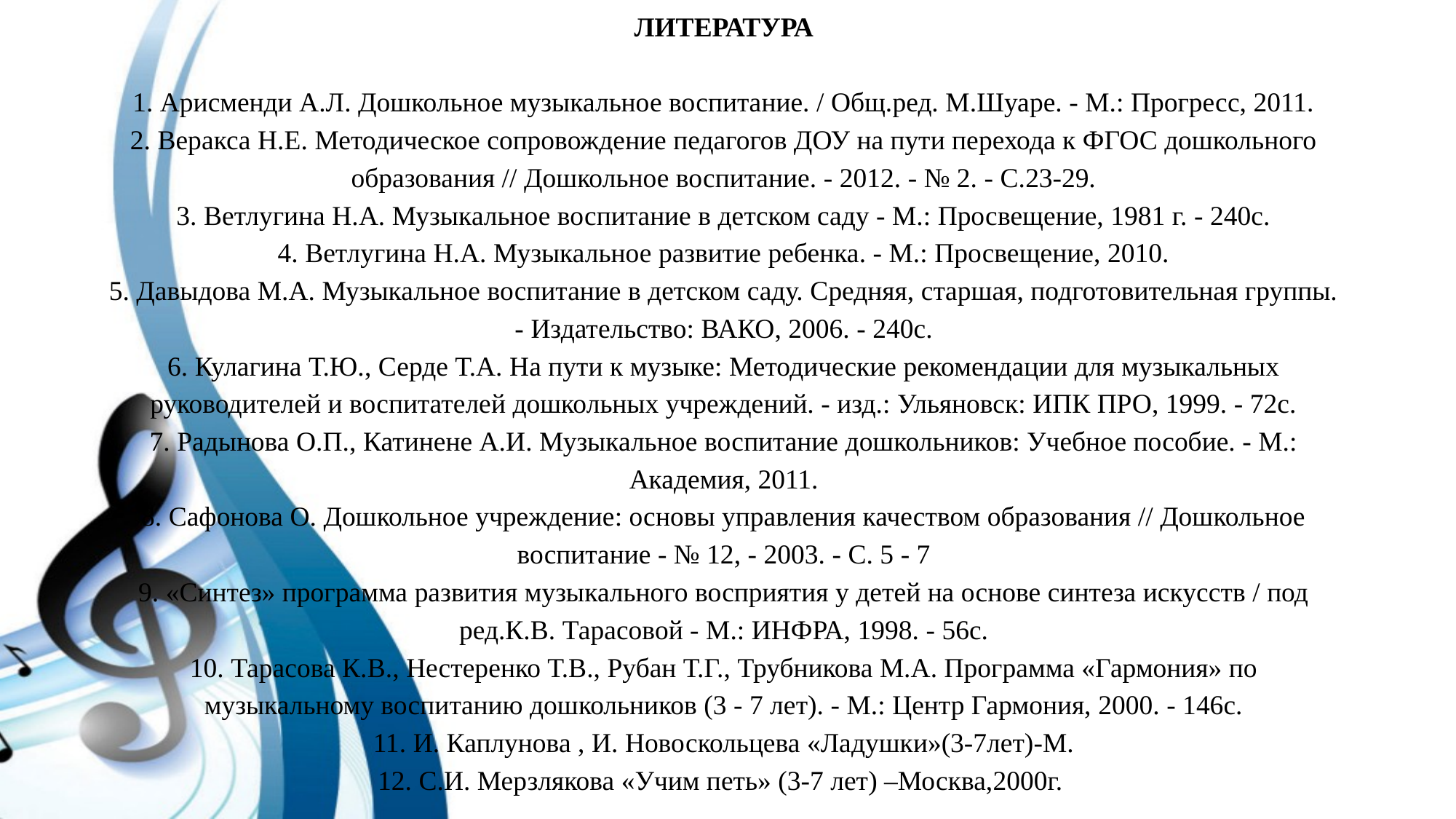

# ЛИТЕРАТУРА 1. Арисменди А.Л. Дошкольное музыкальное воспитание. / Общ.ред. М.Шуаре. - М.: Прогресс, 2011. 2. Веракса Н.Е. Методическое сопровождение педагогов ДОУ на пути перехода к ФГОС дошкольного образования // Дошкольное воспитание. - 2012. - № 2. - С.23-29. 3. Ветлугина Н.А. Музыкальное воспитание в детском саду - М.: Просвещение, 1981 г. - 240с. 4. Ветлугина Н.А. Музыкальное развитие ребенка. - М.: Просвещение, 2010. 5. Давыдова М.А. Музыкальное воспитание в детском саду. Средняя, старшая, подготовительная группы. - Издательство: ВАКО, 2006. - 240с. 6. Кулагина Т.Ю., Серде Т.А. На пути к музыке: Методические рекомендации для музыкальных руководителей и воспитателей дошкольных учреждений. - изд.: Ульяновск: ИПК ПРО, 1999. - 72с. 7. Радынова О.П., Катинене А.И. Музыкальное воспитание дошкольников: Учебное пособие. - М.: Академия, 2011. 8. Сафонова О. Дошкольное учреждение: основы управления качеством образования // Дошкольное воспитание - № 12, - 2003. - С. 5 - 7 9. «Синтез» программа развития музыкального восприятия у детей на основе синтеза искусств / под ред.К.В. Тарасовой - М.: ИНФРА, 1998. - 56с. 10. Тарасова К.В., Нестеренко Т.В., Рубан Т.Г., Трубникова М.А. Программа «Гармония» по музыкальному воспитанию дошкольников (3 - 7 лет). - М.: Центр Гармония, 2000. - 146с. 11. И. Каплунова , И. Новоскольцева «Ладушки»(3-7лет)-М. 12. С.И. Мерзлякова «Учим петь» (3-7 лет) –Москва,2000г.